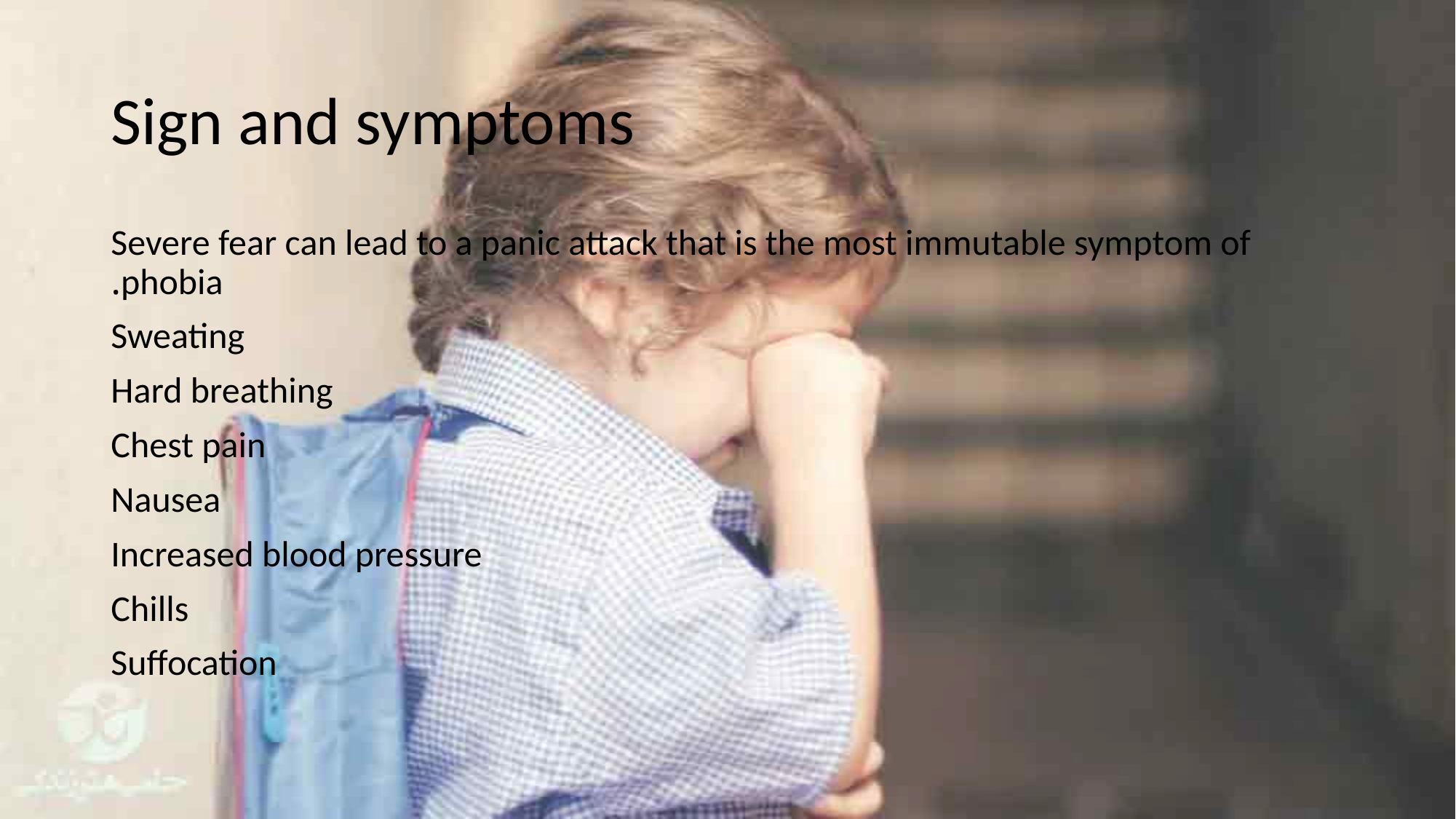

# Sign and symptoms
Severe fear can lead to a panic attack that is the most immutable symptom of phobia.
Sweating
Hard breathing
Chest pain
Nausea
Increased blood pressure
Chills
Suffocation